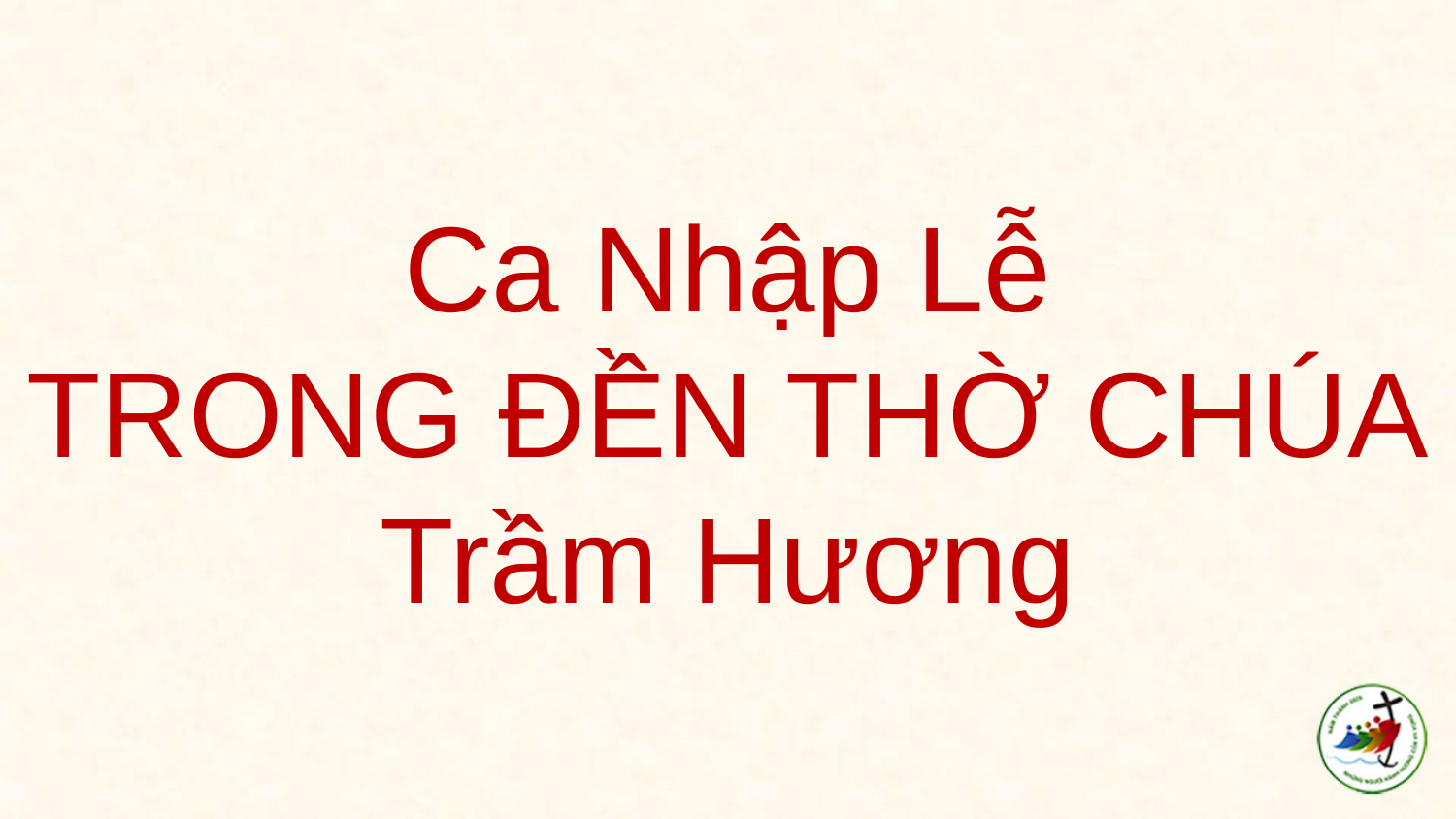

# Ca Nhập Lễ TRONG ĐỀN THỜ CHÚA Trầm Hương